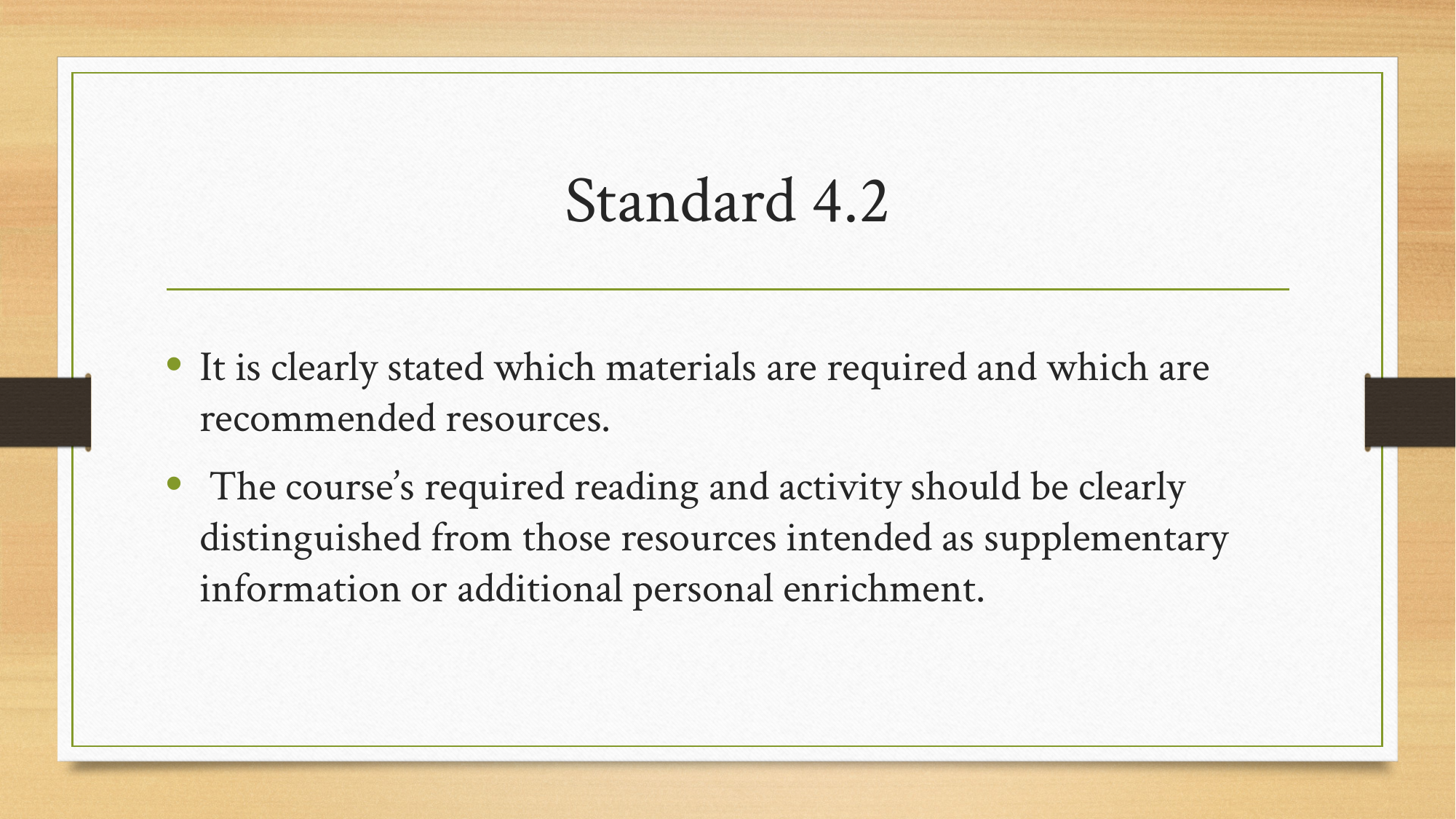

# Standard 4.2
It is clearly stated which materials are required and which are recommended resources.
 The course’s required reading and activity should be clearly distinguished from those resources intended as supplementary information or additional personal enrichment.